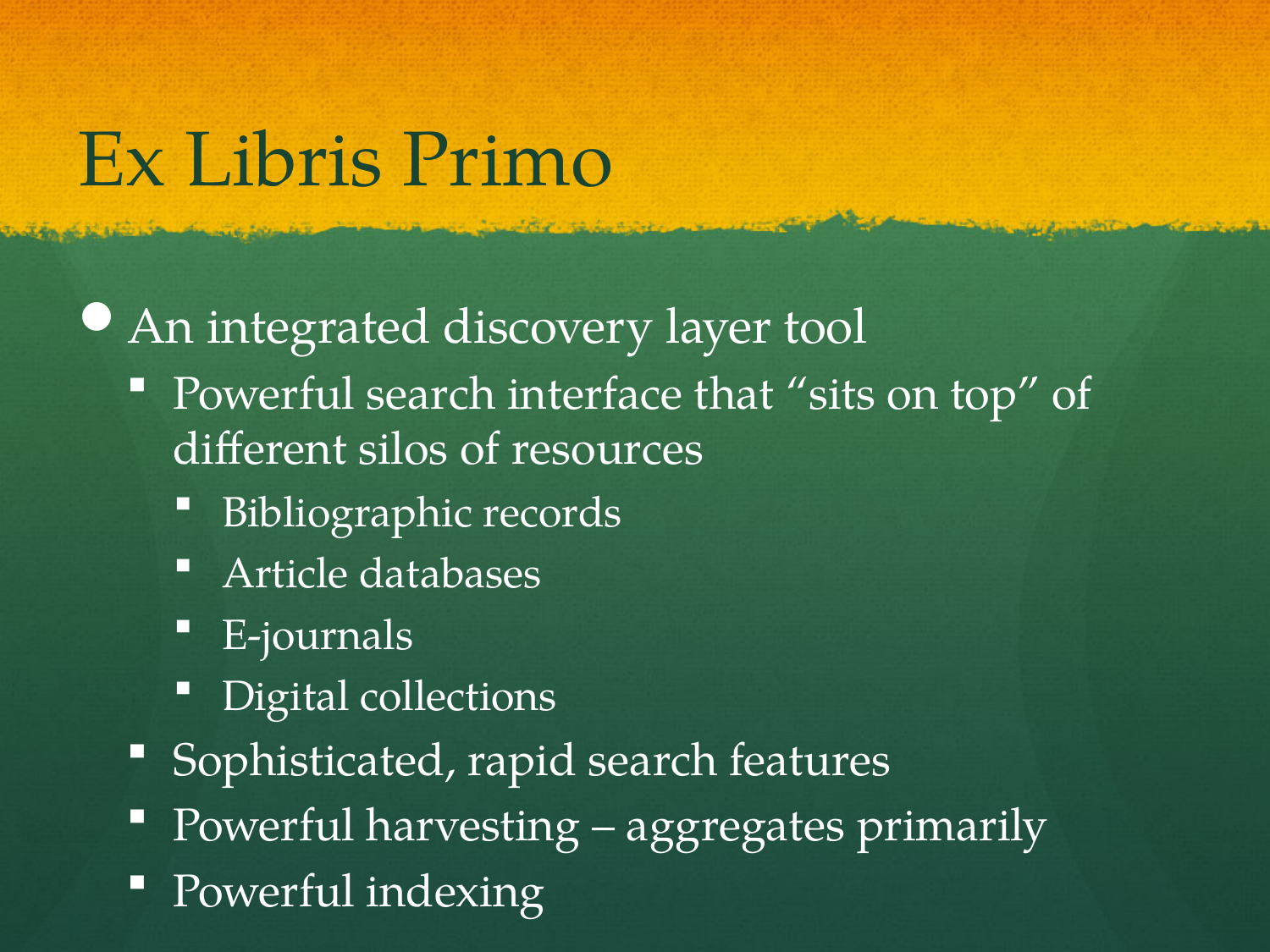

# Ex Libris Primo
An integrated discovery layer tool
Powerful search interface that “sits on top” of different silos of resources
Bibliographic records
Article databases
E-journals
Digital collections
Sophisticated, rapid search features
Powerful harvesting – aggregates primarily
Powerful indexing